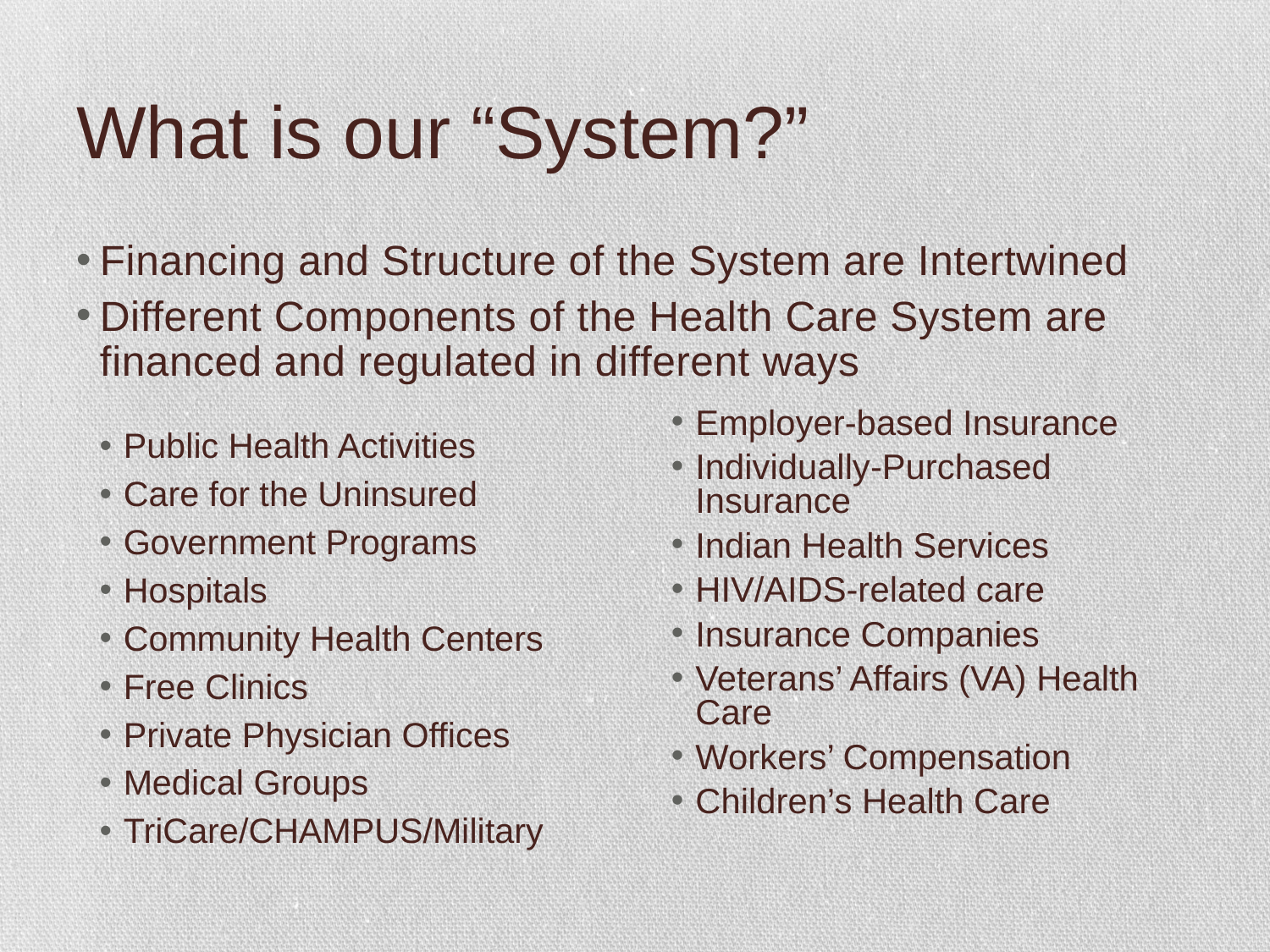

# What is our “System?”
Financing and Structure of the System are Intertwined
Different Components of the Health Care System are financed and regulated in different ways

Public Health Activities
Care for the Uninsured
Government Programs
Hospitals
Community Health Centers
Free Clinics
Private Physician Offices
Medical Groups
TriCare/CHAMPUS/Military
Employer-based Insurance
Individually-Purchased Insurance
Indian Health Services
HIV/AIDS-related care
Insurance Companies
Veterans’ Affairs (VA) Health Care
Workers’ Compensation
Children’s Health Care